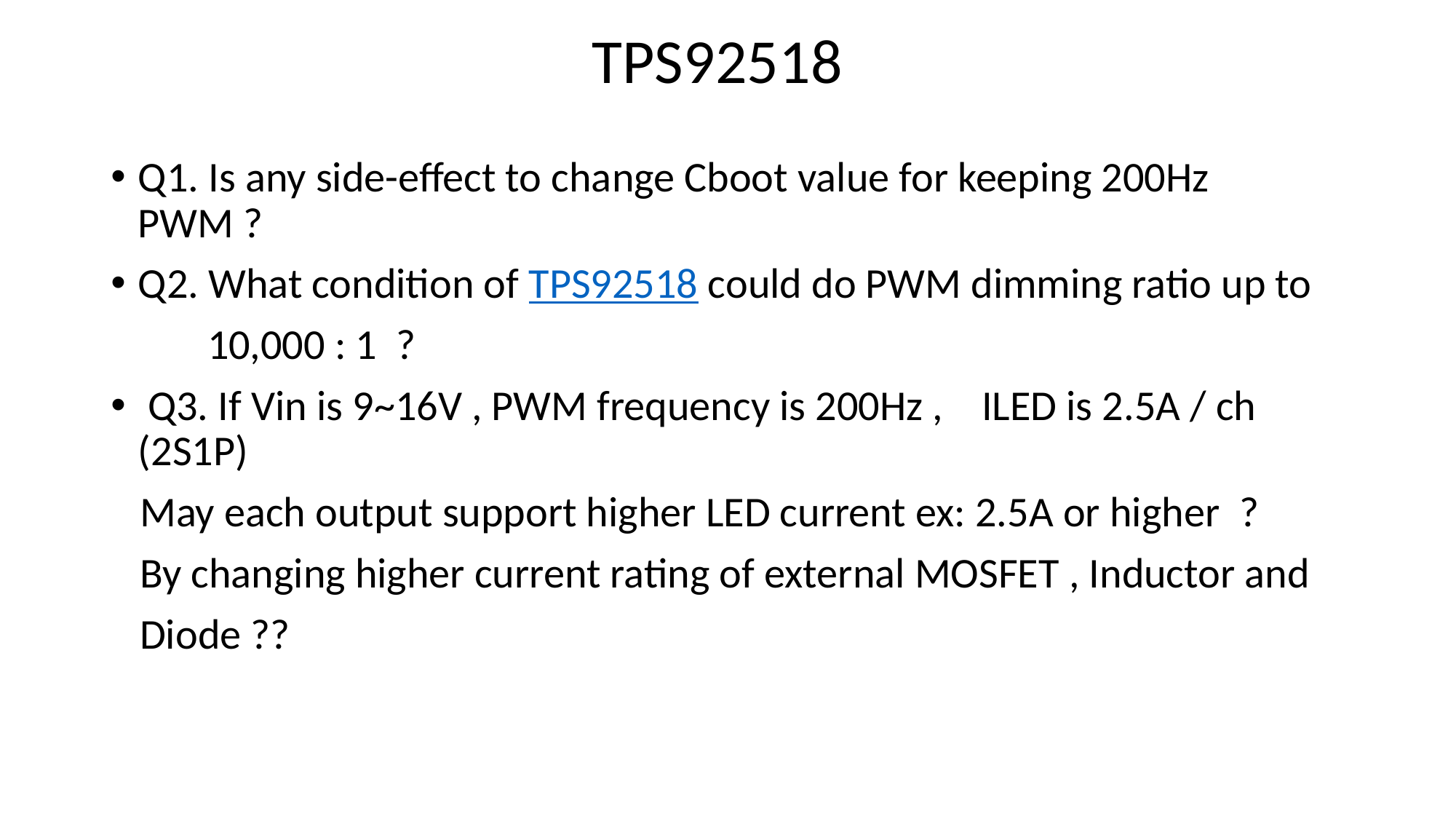

TPS92518
Q1. Is any side-effect to change Cboot value for keeping 200Hz PWM ?
Q2. What condition of TPS92518 could do PWM dimming ratio up to
          10,000 : 1  ?
 Q3. If Vin is 9~16V , PWM frequency is 200Hz ,    ILED is 2.5A / ch (2S1P)
   May each output support higher LED current ex: 2.5A or higher  ?
   By changing higher current rating of external MOSFET , Inductor and
   Diode ??